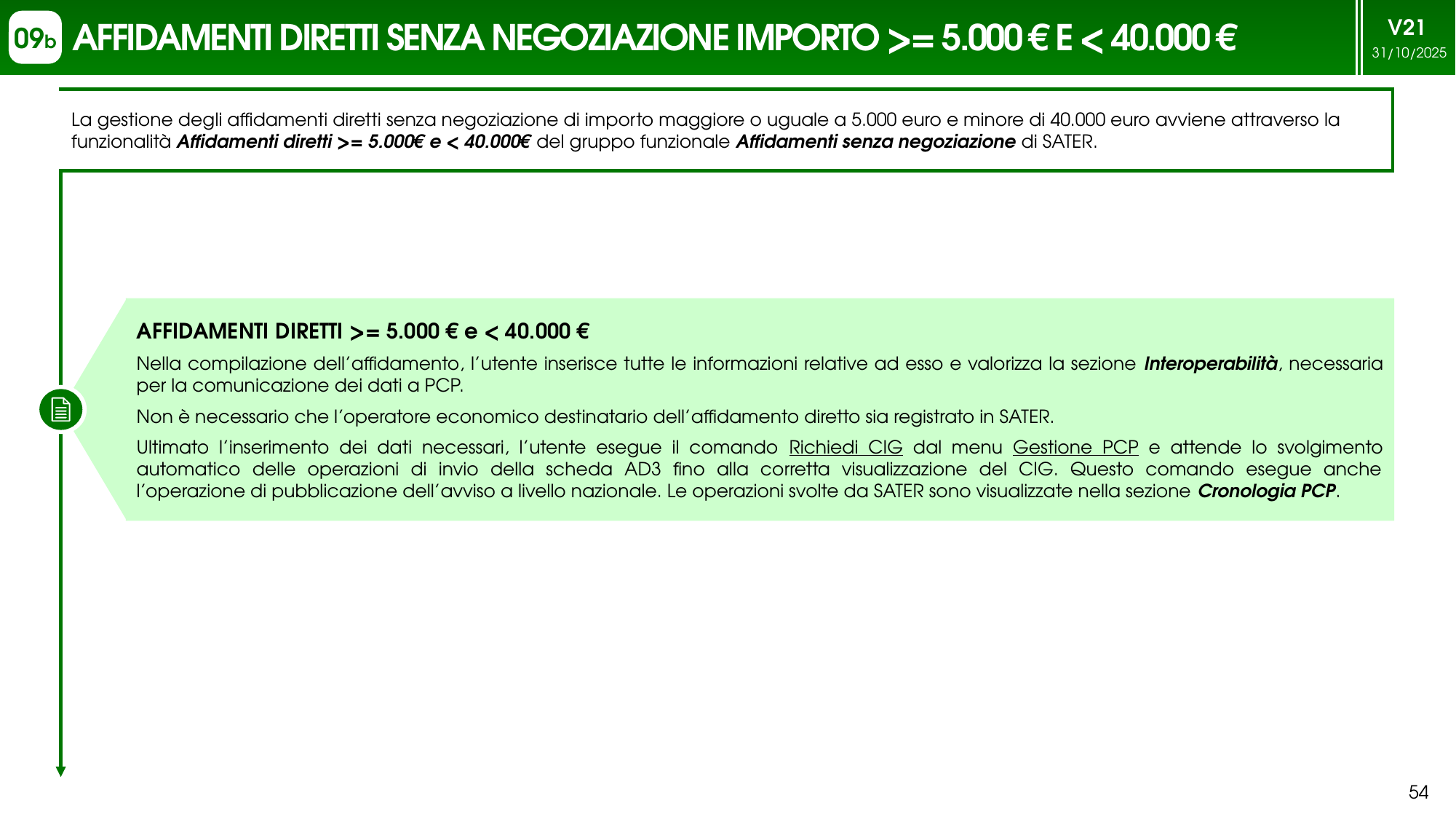

V21
31/10/2025
# Affidamenti diretti senza negoziazione importo >= 5.000 € e < 40.000 €
09b
La gestione degli affidamenti diretti senza negoziazione di importo maggiore o uguale a 5.000 euro e minore di 40.000 euro avviene attraverso la funzionalità Affidamenti diretti >= 5.000€ e < 40.000€ del gruppo funzionale Affidamenti senza negoziazione di SATER.

AFFIDAMENTI DIRETTI >= 5.000 € e < 40.000 €
Nella compilazione dell’affidamento, l’utente inserisce tutte le informazioni relative ad esso e valorizza la sezione Interoperabilità, necessaria per la comunicazione dei dati a PCP.
Non è necessario che l’operatore economico destinatario dell’affidamento diretto sia registrato in SATER.
Ultimato l’inserimento dei dati necessari, l’utente esegue il comando Richiedi CIG dal menu Gestione PCP e attende lo svolgimento automatico delle operazioni di invio della scheda AD3 fino alla corretta visualizzazione del CIG. Questo comando esegue anche l’operazione di pubblicazione dell’avviso a livello nazionale. Le operazioni svolte da SATER sono visualizzate nella sezione Cronologia PCP.

54